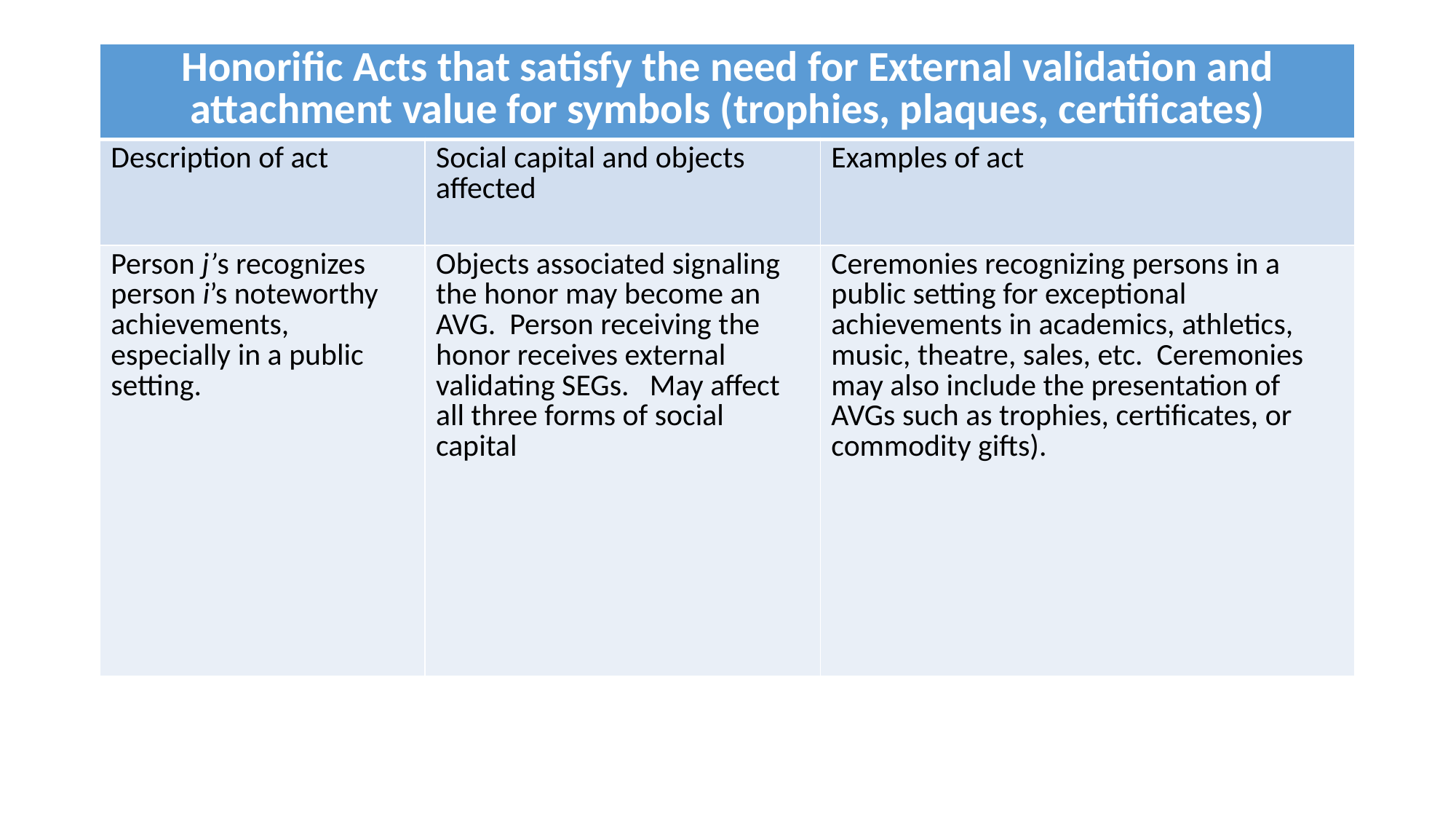

#
| Honorific Acts that satisfy the need for External validation and attachment value for symbols (trophies, plaques, certificates) |  |  |
| --- | --- | --- |
| Description of act | Social capital and objects affected | Examples of act |
| Person j’s recognizes person i’s noteworthy achievements, especially in a public setting. | Objects associated signaling the honor may become an AVG. Person receiving the honor receives external validating SEGs. May affect all three forms of social capital | Ceremonies recognizing persons in a public setting for exceptional achievements in academics, athletics, music, theatre, sales, etc. Ceremonies may also include the presentation of AVGs such as trophies, certificates, or commodity gifts). |